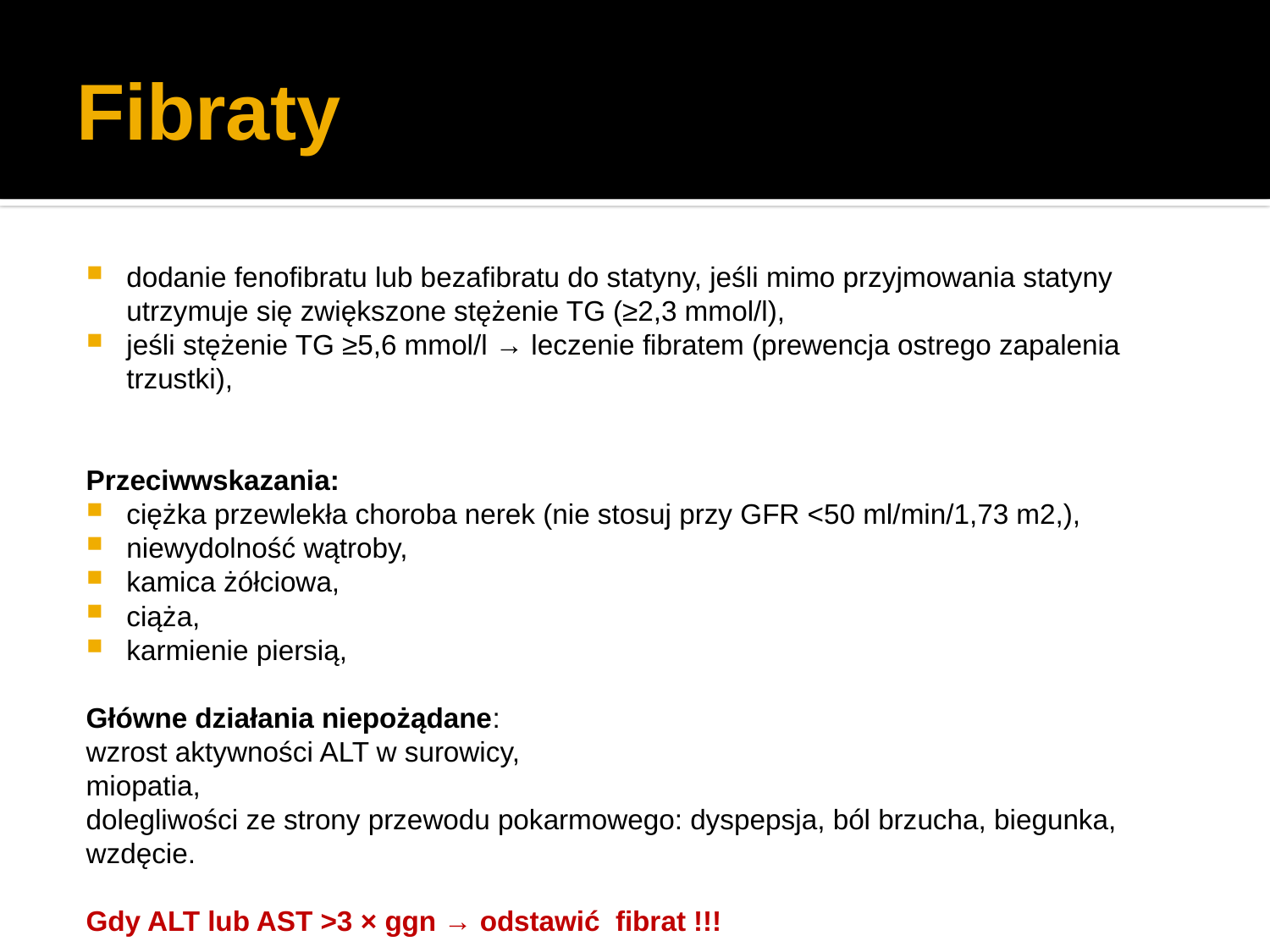

# Fibraty
dodanie fenofibratu lub bezafibratu do statyny, jeśli mimo przyjmowania statyny utrzymuje się zwiększone stężenie TG (≥2,3 mmol/l),
jeśli stężenie TG ≥5,6 mmol/l → leczenie fibratem (prewencja ostrego zapalenia trzustki),

Przeciwwskazania:
ciężka przewlekła choroba nerek (nie stosuj przy GFR <50 ml/min/1,73 m2,),
niewydolność wątroby,
kamica żółciowa,
ciąża,
karmienie piersią,

Główne działania niepożądane:
wzrost aktywności ALT w surowicy,
miopatia,
dolegliwości ze strony przewodu pokarmowego: dyspepsja, ból brzucha, biegunka, wzdęcie.

Gdy ALT lub AST >3 × ggn → odstawić  fibrat !!!